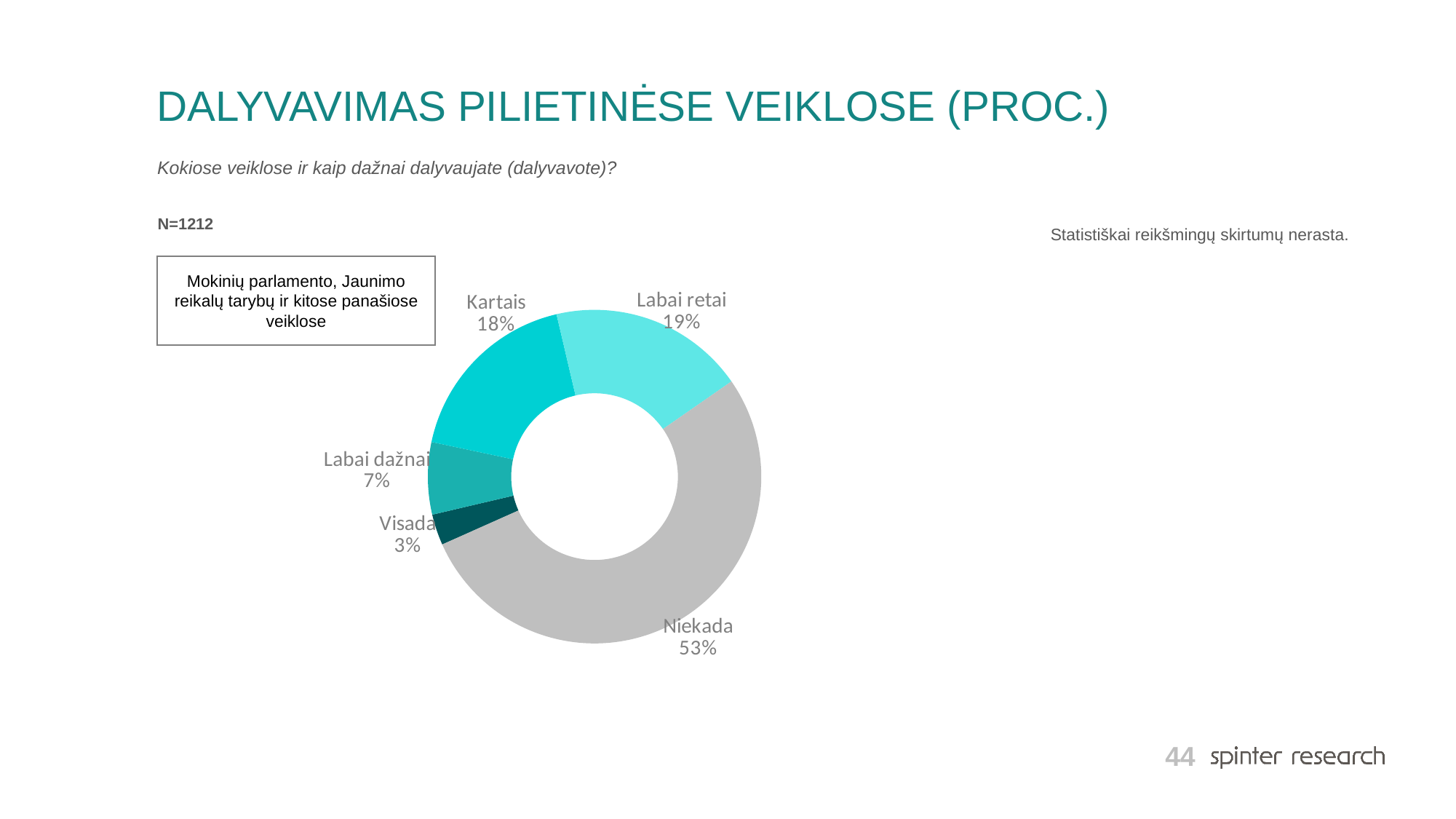

# DALYVAVIMAS PILIETINĖSE VEIKLOSE (PROC.)
Kokiose veiklose ir kaip dažnai dalyvaujate (dalyvavote)?
N=1212
Statistiškai reikšmingų skirtumų nerasta.

### Chart

| Category | Series 1 |
|---|---|
| Visada | 3.0 |
| Labai dažnai | 7.0 |
| Kartais | 18.0 |
| Labai retai | 19.0 |
| Niekada | 53.0 |
Mokinių parlamento, Jaunimo reikalų tarybų ir kitose panašiose veiklose